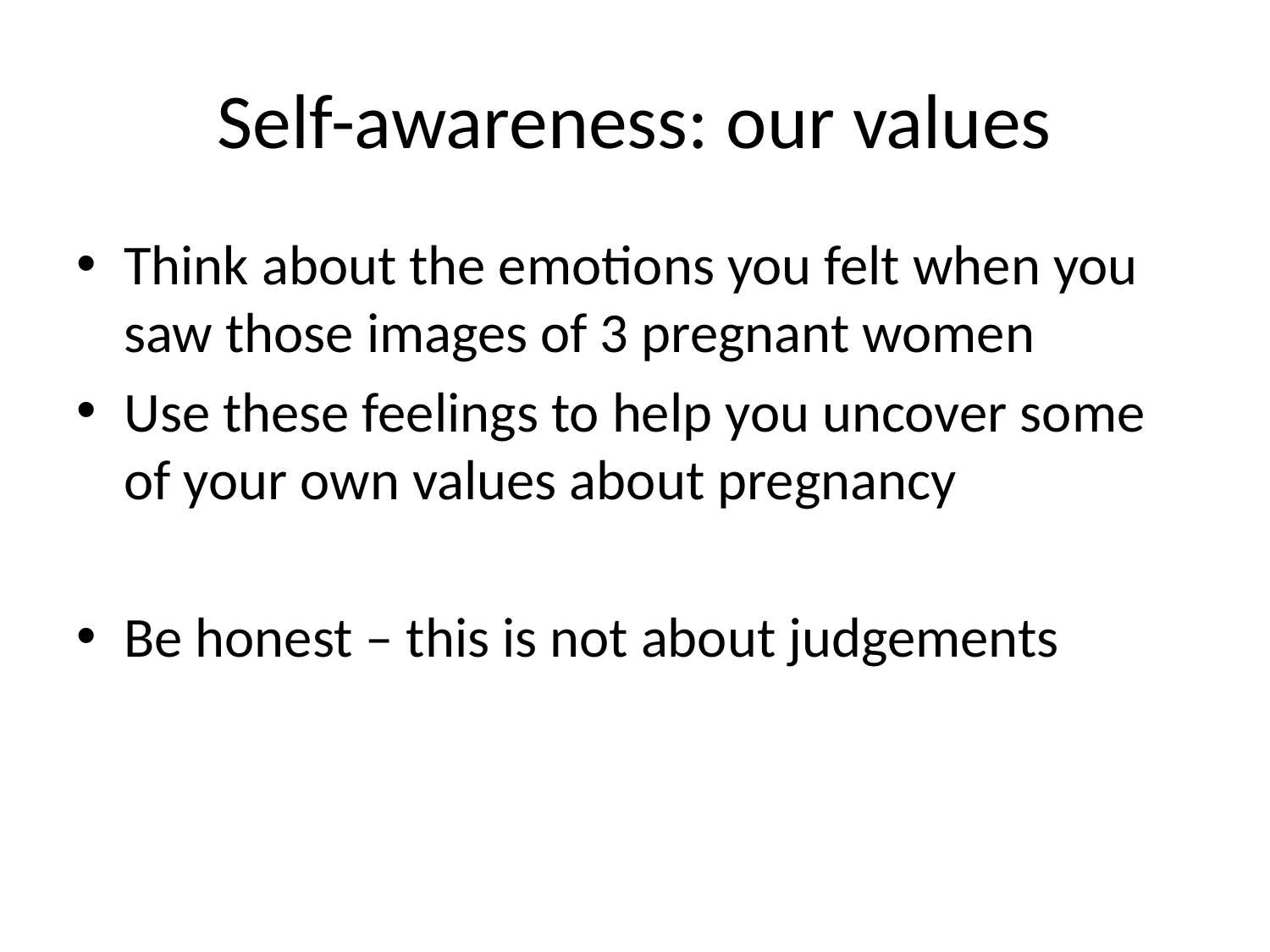

# Self-awareness: our values
Think about the emotions you felt when you saw those images of 3 pregnant women
Use these feelings to help you uncover some of your own values about pregnancy

Be honest – this is not about judgements